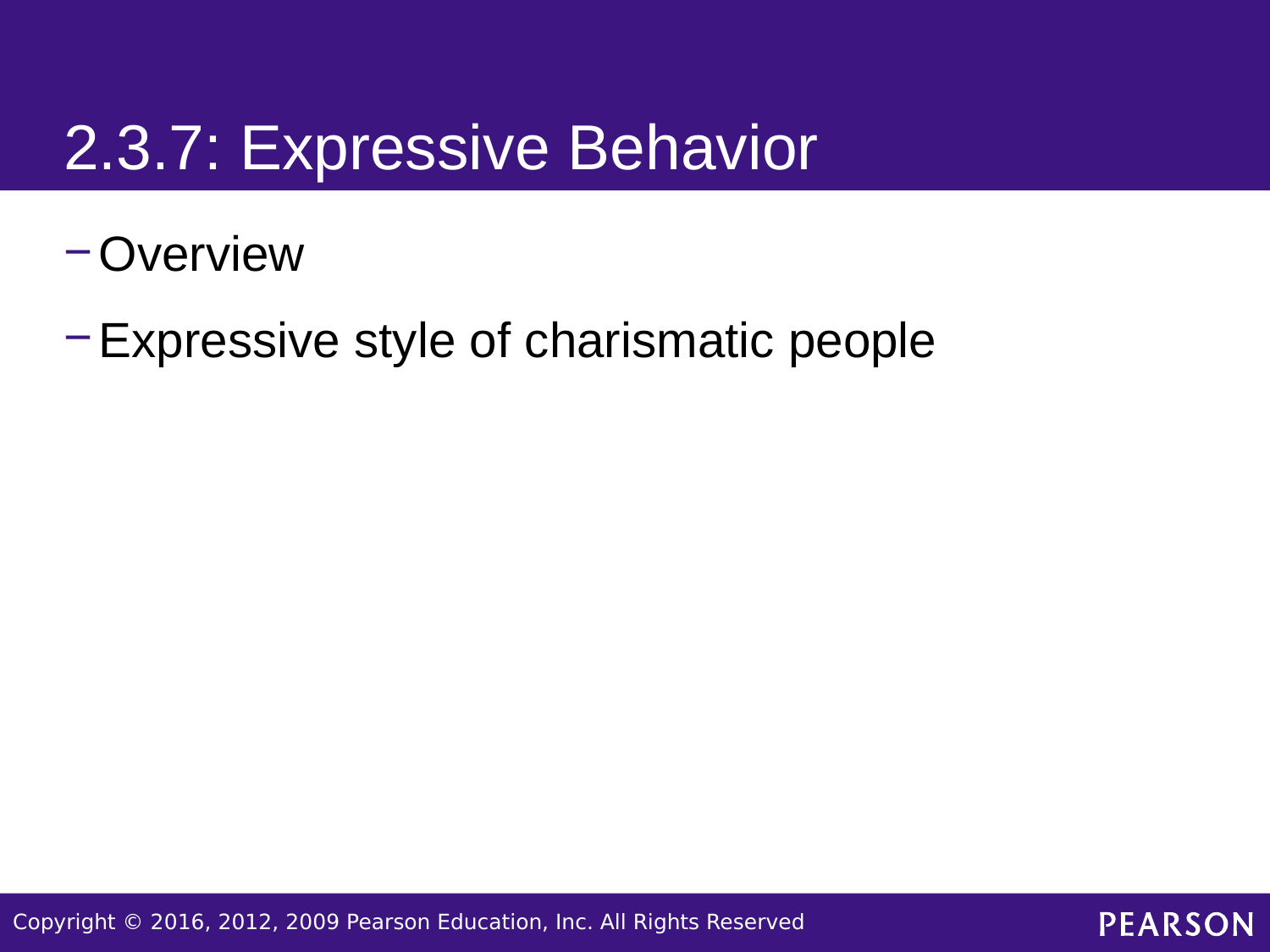

# 2.3.7: Expressive Behavior
Overview
Expressive style of charismatic people